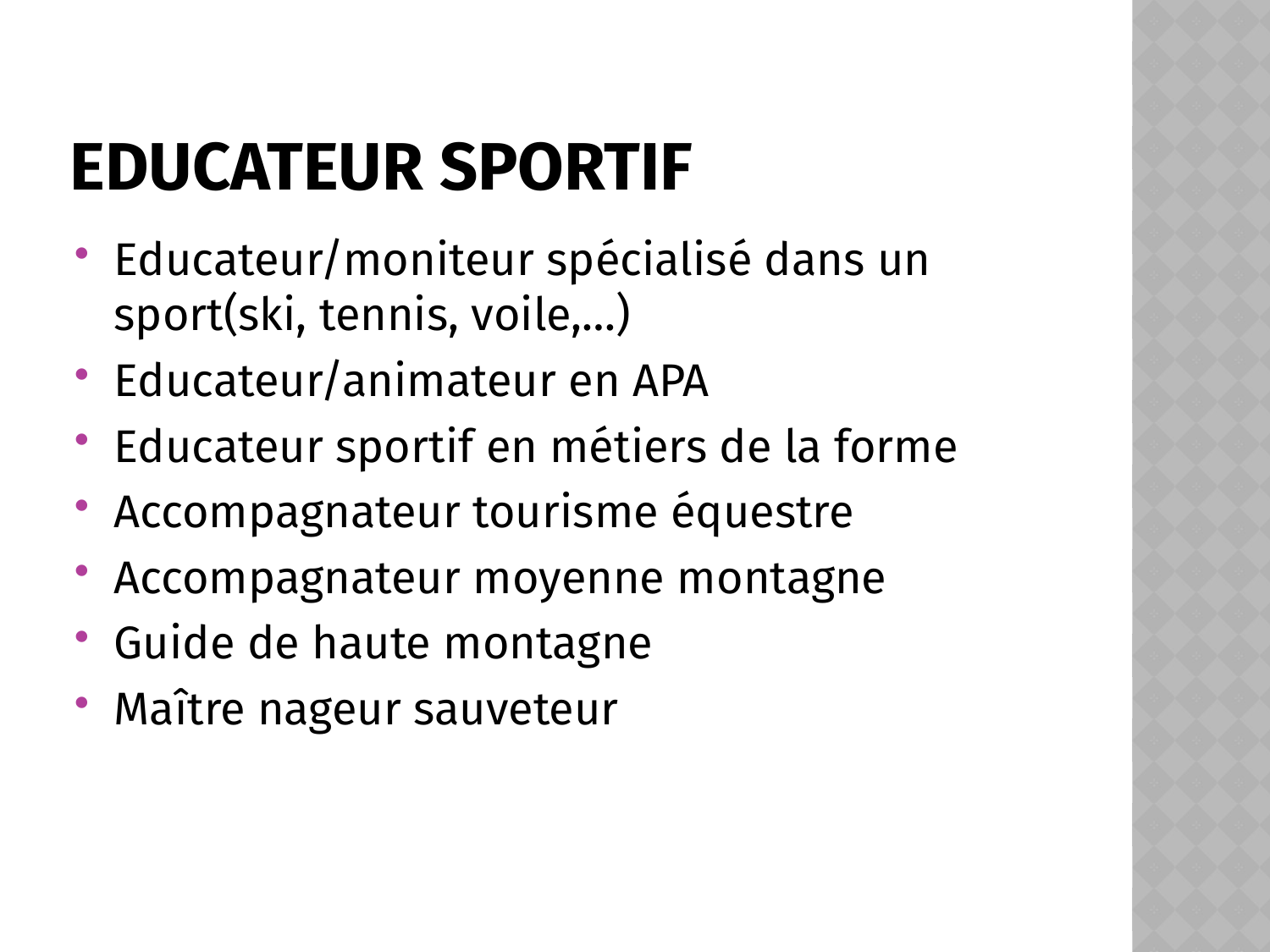

# Educateur sportif
Educateur/moniteur spécialisé dans un sport(ski, tennis, voile,…)
Educateur/animateur en APA
Educateur sportif en métiers de la forme
Accompagnateur tourisme équestre
Accompagnateur moyenne montagne
Guide de haute montagne
Maître nageur sauveteur